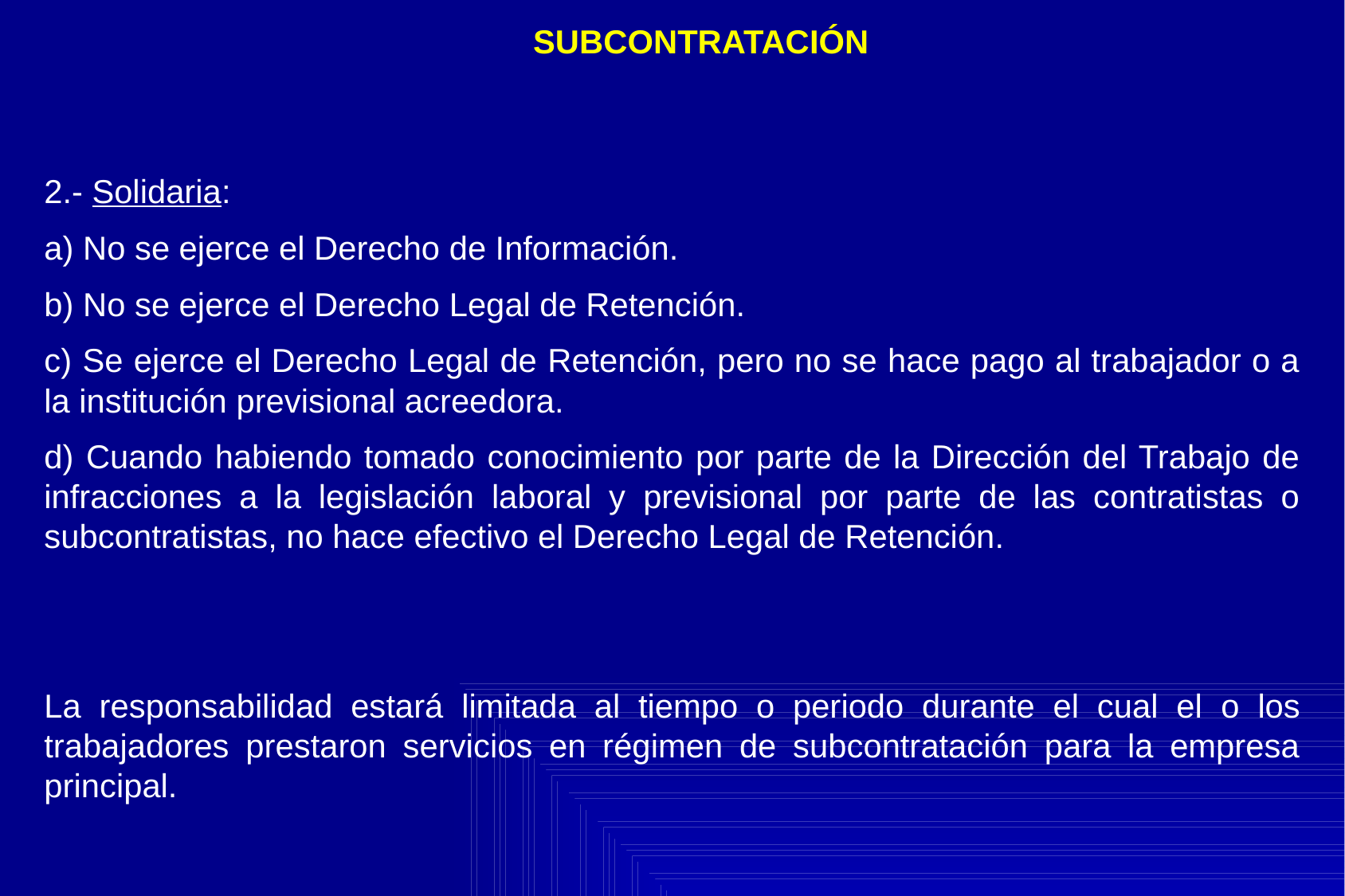

SUBCONTRATACIÓN
2.- Solidaria:
a) No se ejerce el Derecho de Información.
b) No se ejerce el Derecho Legal de Retención.
c) Se ejerce el Derecho Legal de Retención, pero no se hace pago al trabajador o a la institución previsional acreedora.
d) Cuando habiendo tomado conocimiento por parte de la Dirección del Trabajo de infracciones a la legislación laboral y previsional por parte de las contratistas o subcontratistas, no hace efectivo el Derecho Legal de Retención.

La responsabilidad estará limitada al tiempo o periodo durante el cual el o los trabajadores prestaron servicios en régimen de subcontratación para la empresa principal.